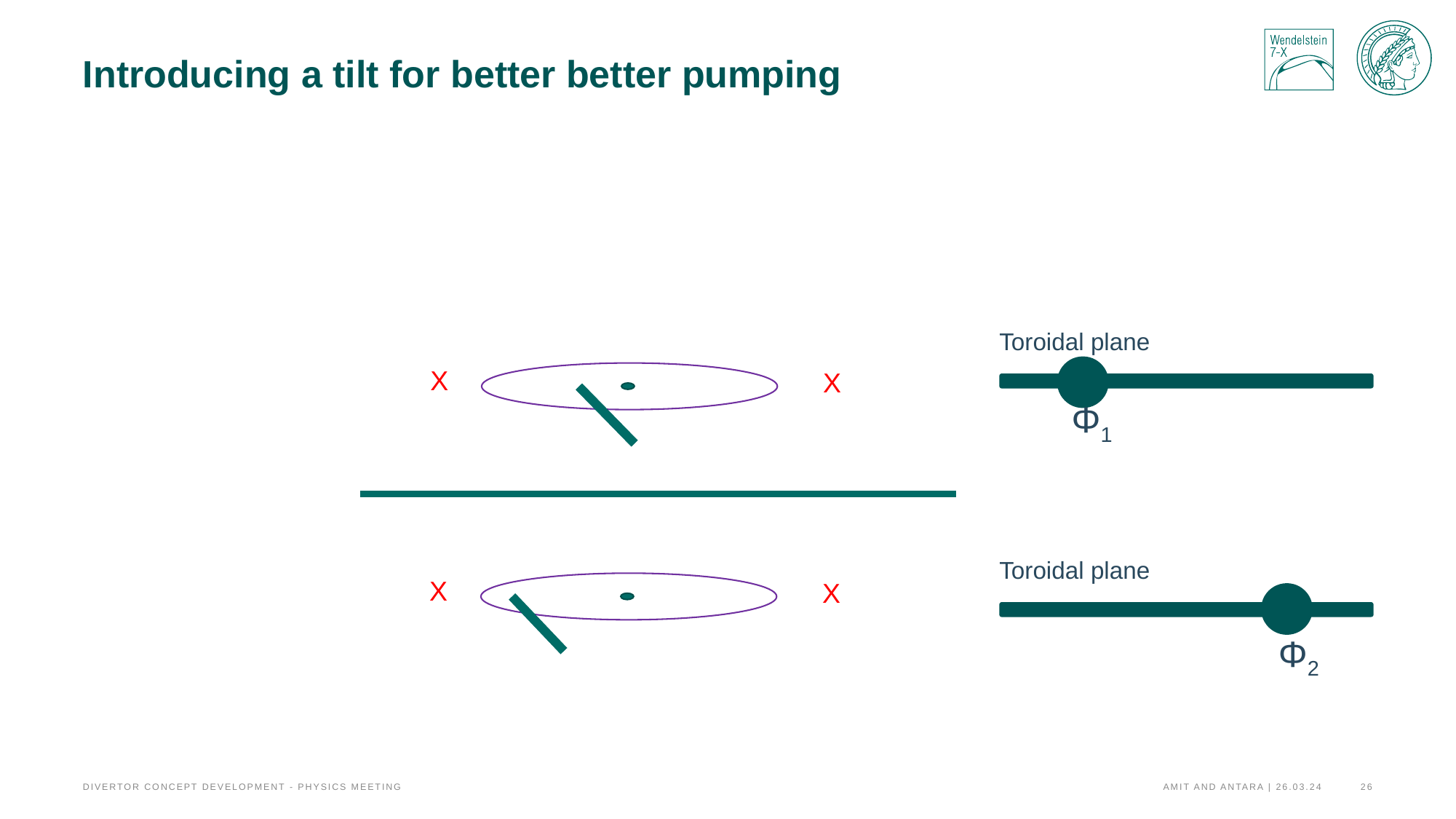

# Introducing a tilt for better better pumping
Toroidal plane

X
X

Φ1
Toroidal plane
X
X

Φ2
Amit and Antara | 26.03.24
26
Divertor Concept Development - Physics Meeting